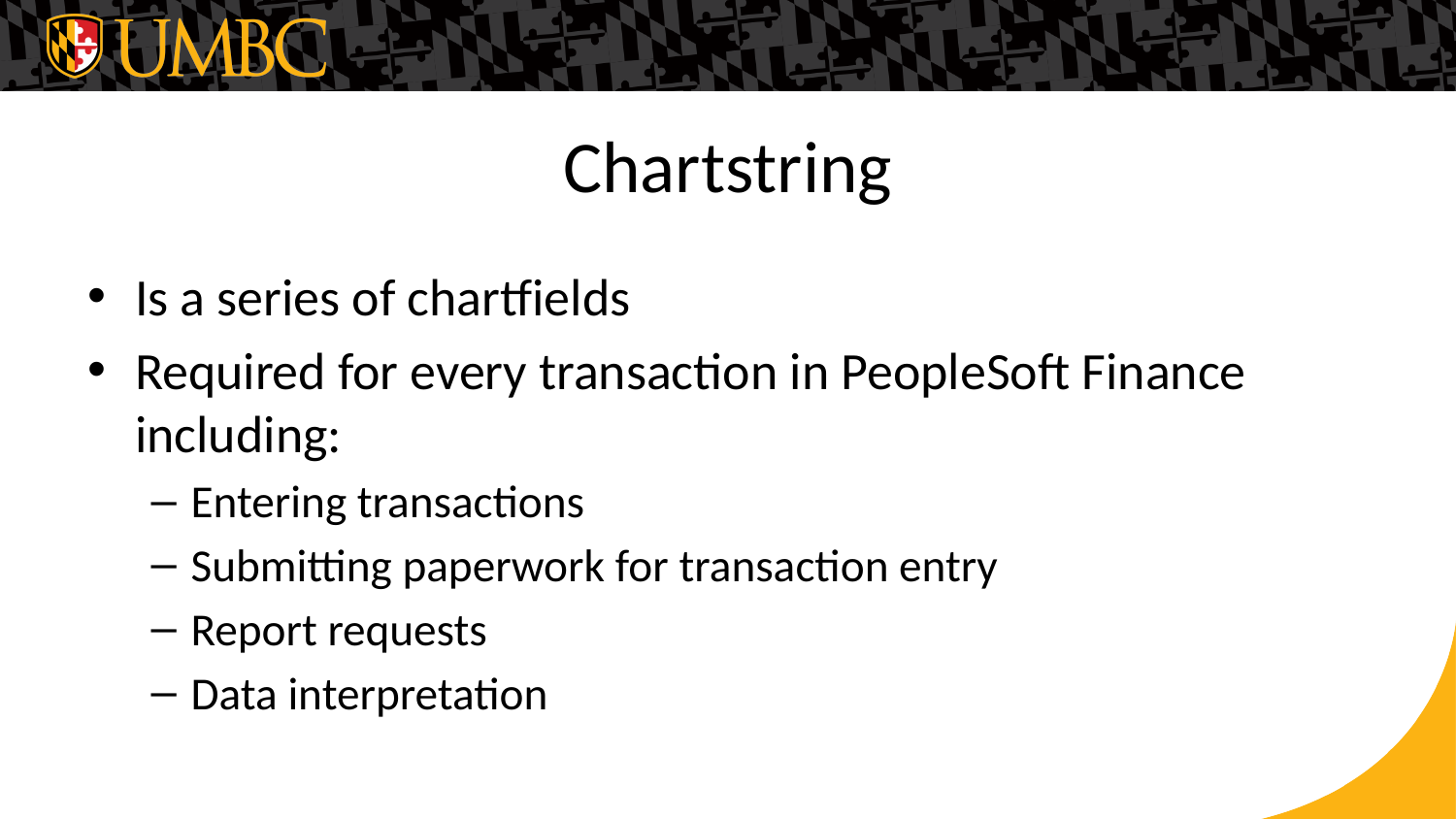

# Chartstring
Is a series of chartfields
Required for every transaction in PeopleSoft Finance including:
Entering transactions
Submitting paperwork for transaction entry
Report requests
Data interpretation